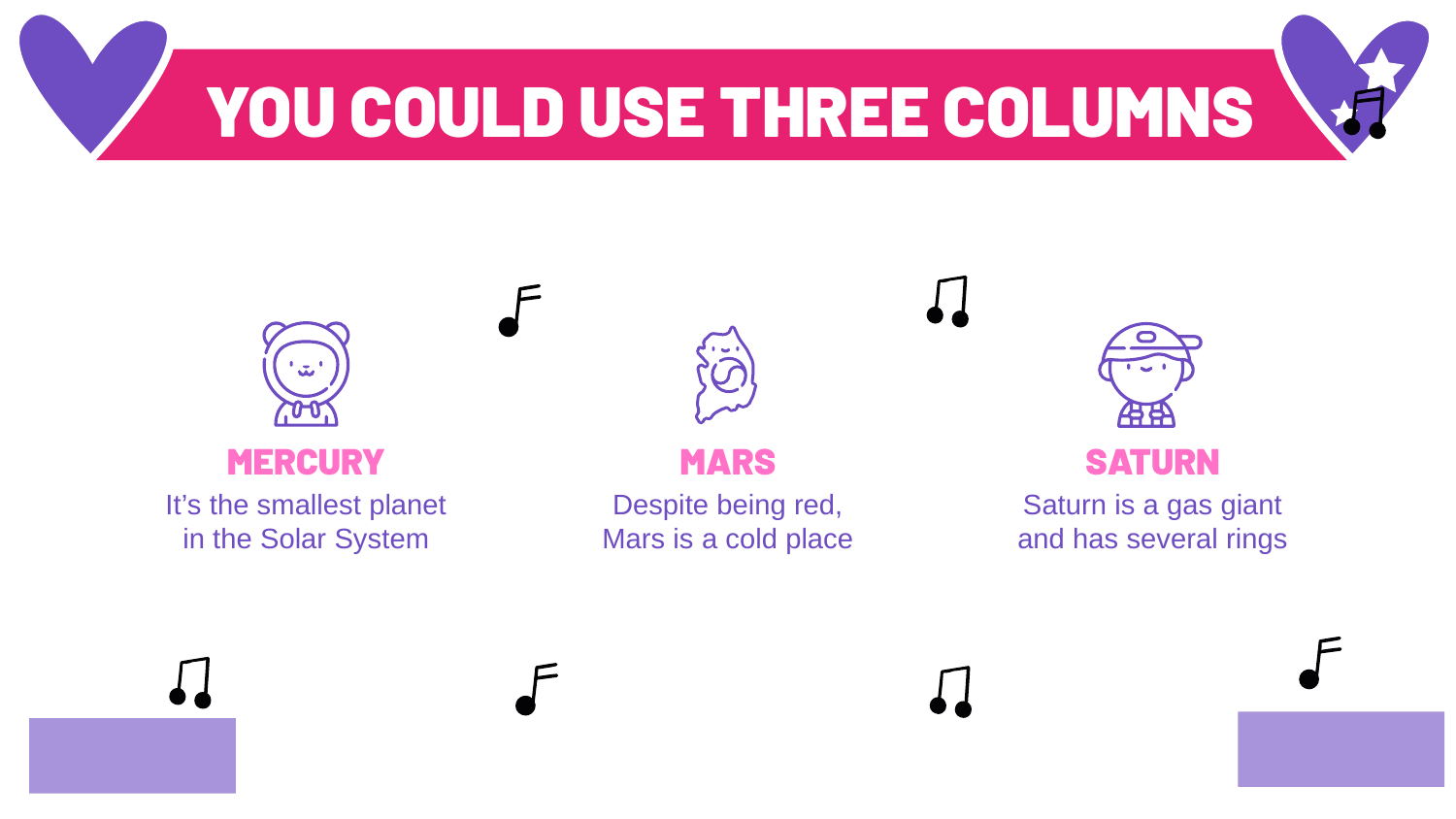

# YOU COULD USE THREE COLUMNS

MARS
SATURN
MERCURY
It’s the smallest planet in the Solar System

Despite being red, Mars is a cold place

Saturn is a gas giant and has several rings